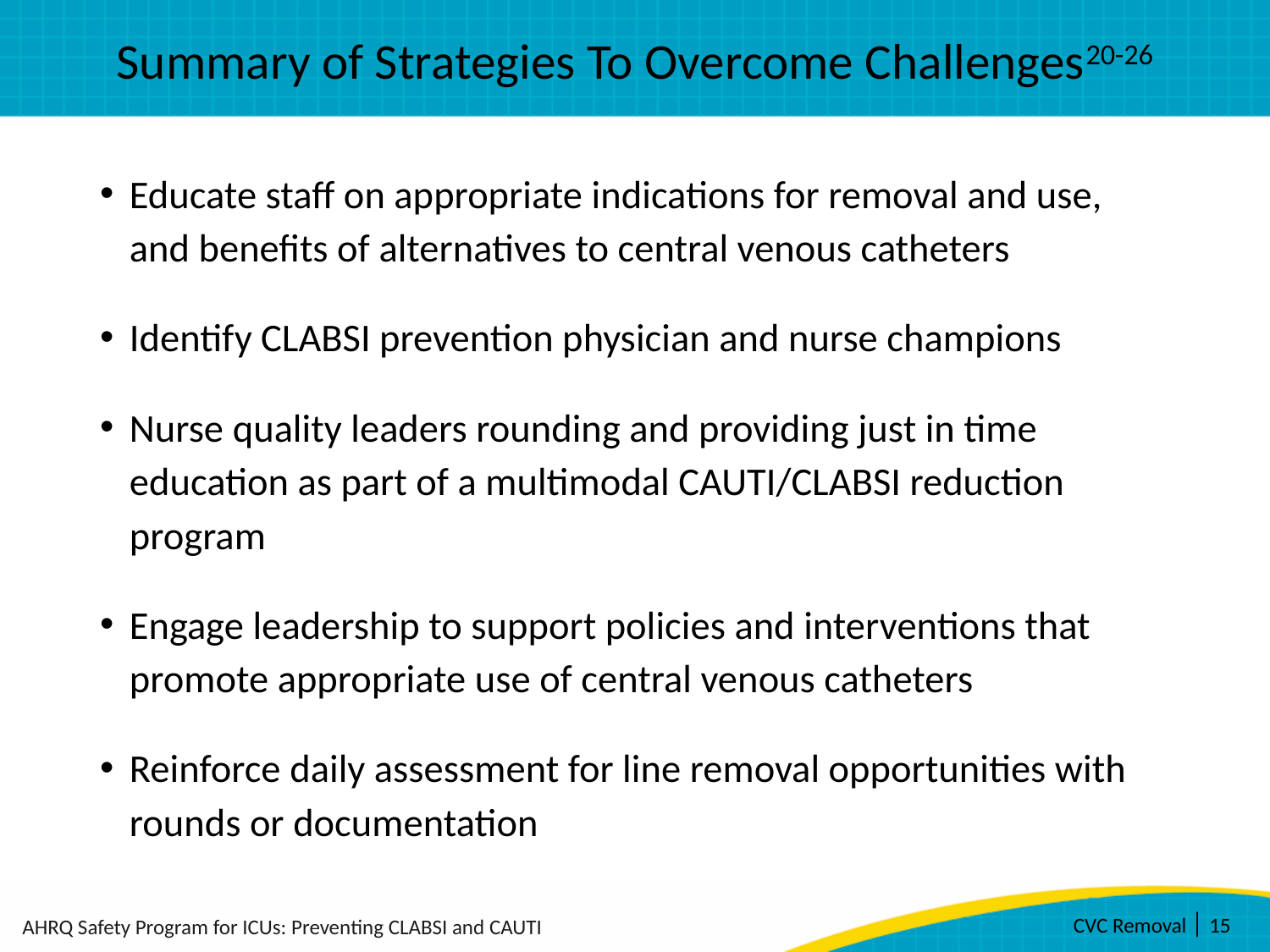

# Summary of Strategies To Overcome Challenges20-26
Educate staff on appropriate indications for removal and use, and benefits of alternatives to central venous catheters
Identify CLABSI prevention physician and nurse champions
Nurse quality leaders rounding and providing just in time education as part of a multimodal CAUTI/CLABSI reduction program
Engage leadership to support policies and interventions that promote appropriate use of central venous catheters
Reinforce daily assessment for line removal opportunities with rounds or documentation
CVC Removal ׀ 15
AHRQ Safety Program for ICUs: Preventing CLABSI and CAUTI